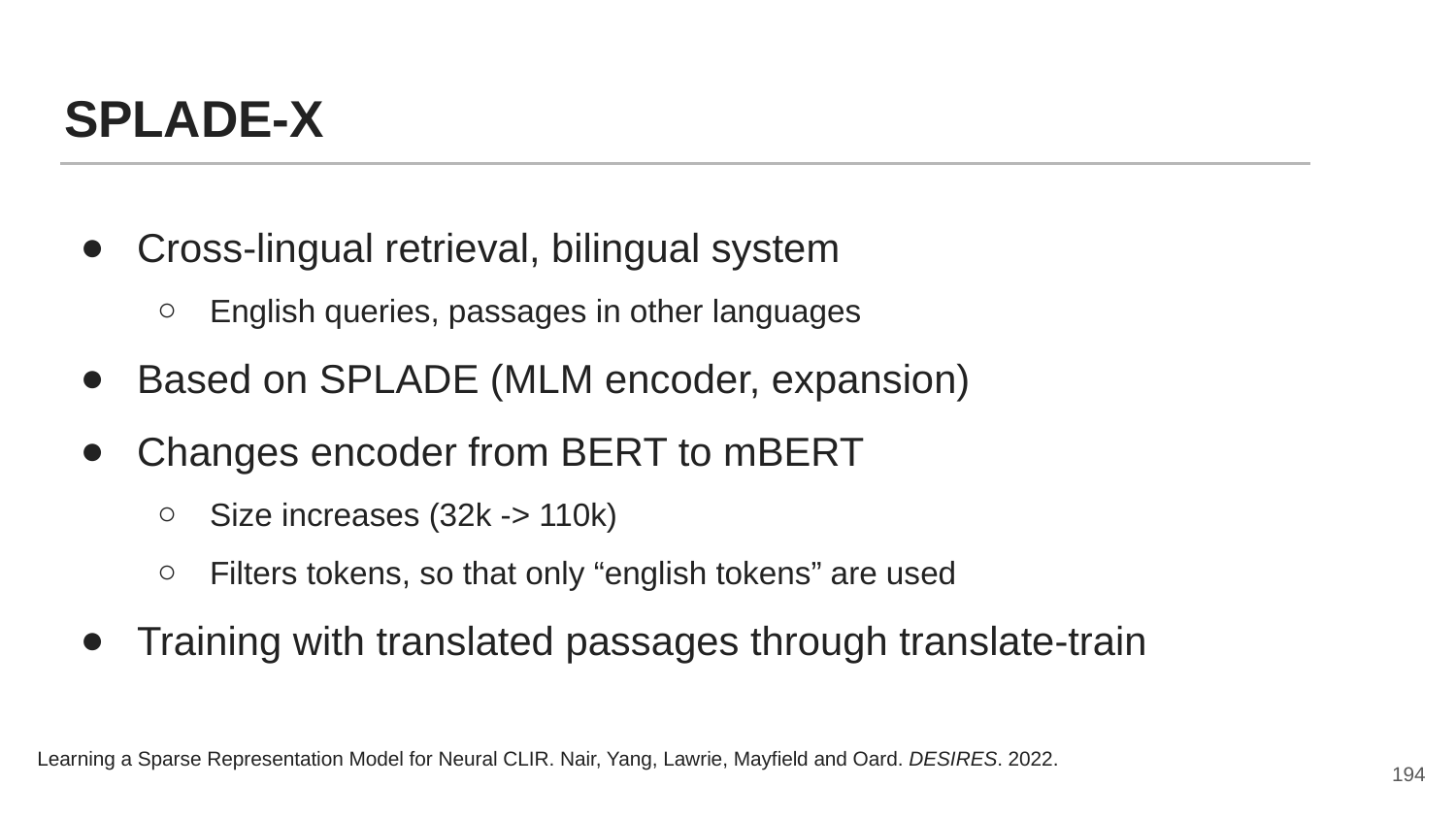

# SPLADE-X

Cross-lingual retrieval, bilingual system
English queries, passages in other languages
Based on SPLADE (MLM encoder, expansion)
Changes encoder from BERT to mBERT
Size increases (32k -> 110k)
Filters tokens, so that only “english tokens” are used
Training with translated passages through translate-train
Learning a Sparse Representation Model for Neural CLIR. Nair, Yang, Lawrie, Mayfield and Oard. DESIRES. 2022.
194